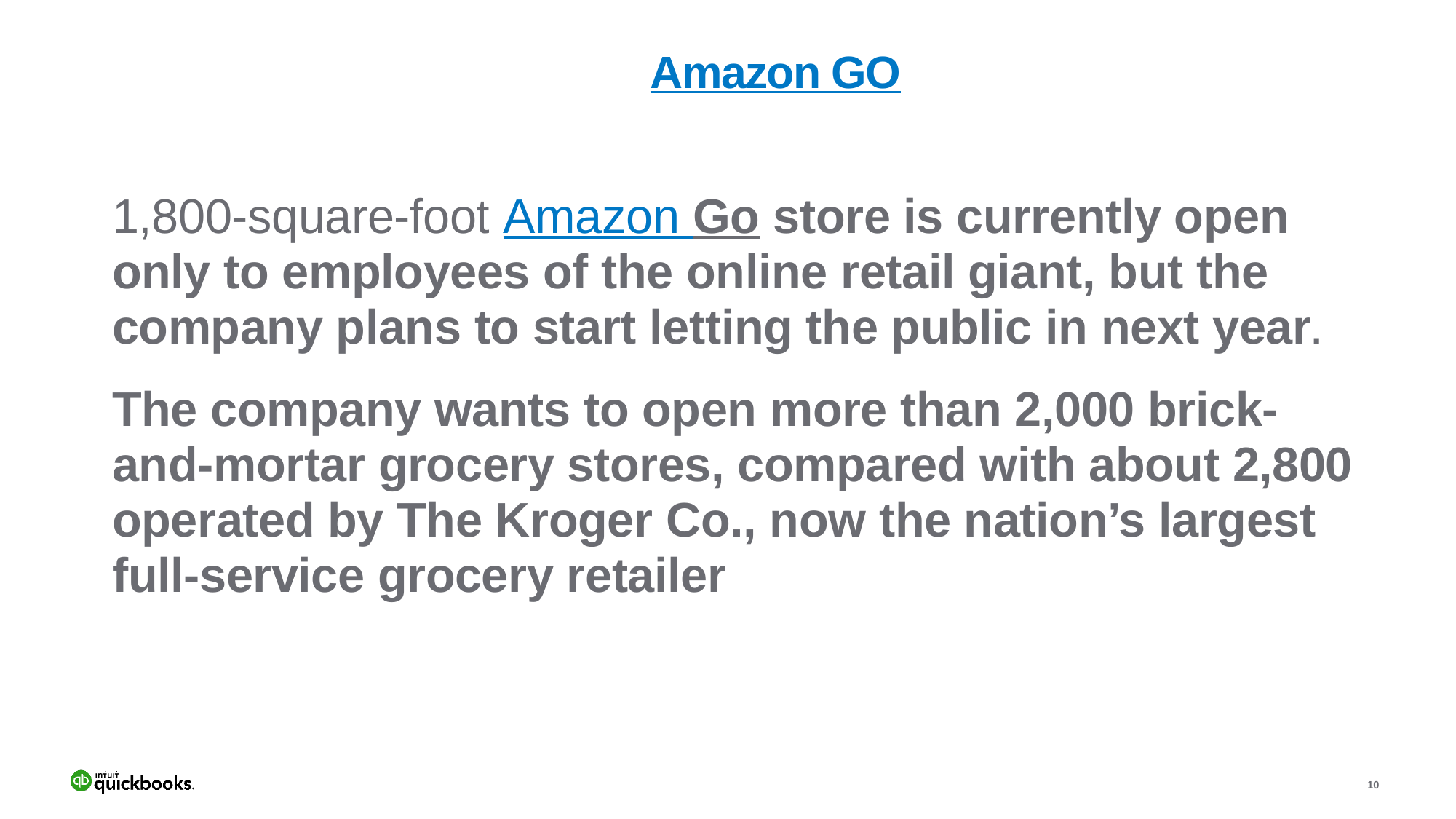

# Amazon GO

1,800-square-foot Amazon Go store is currently open only to employees of the online retail giant, but the company plans to start letting the public in next year.
The company wants to open more than 2,000 brick-and-mortar grocery stores, compared with about 2,800 operated by The Kroger Co., now the nation’s largest full-service grocery retailer